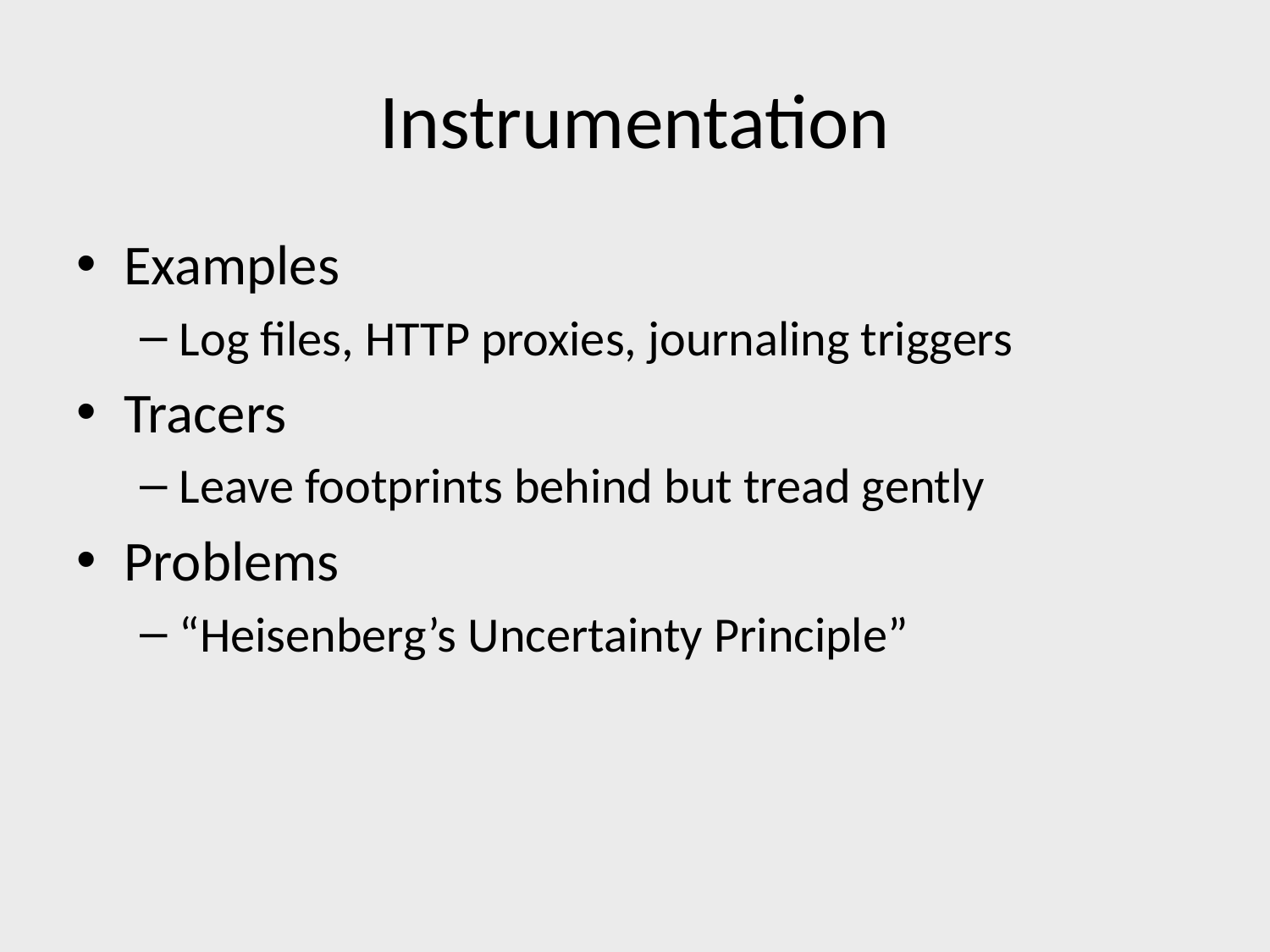

# Instrumentation
Examples
Log files, HTTP proxies, journaling triggers
Tracers
Leave footprints behind but tread gently
Problems
“Heisenberg’s Uncertainty Principle”